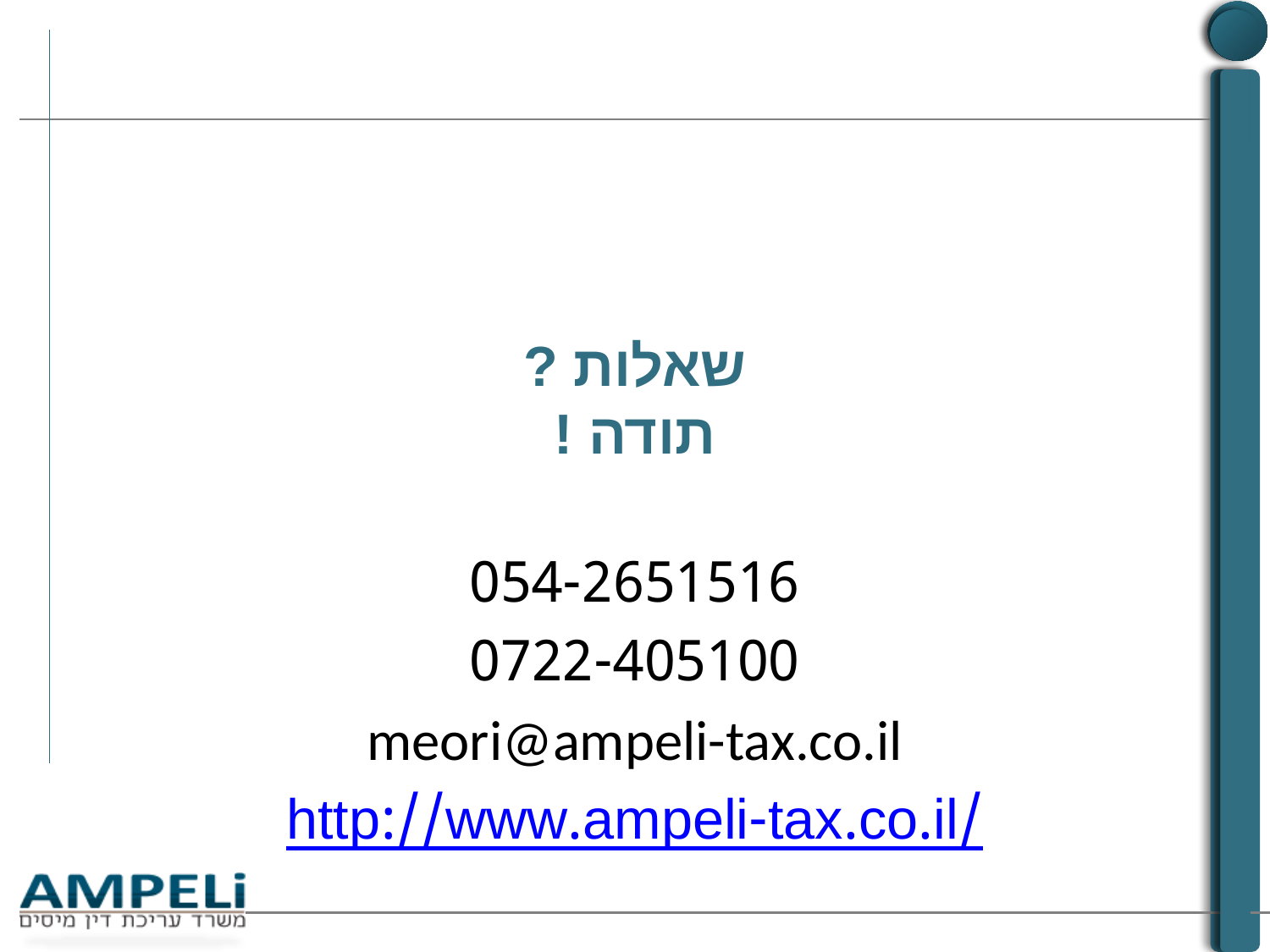

שאלות ?
תודה !
054-2651516
0722-405100
meori@ampeli-tax.co.il
http://www.ampeli-tax.co.il/